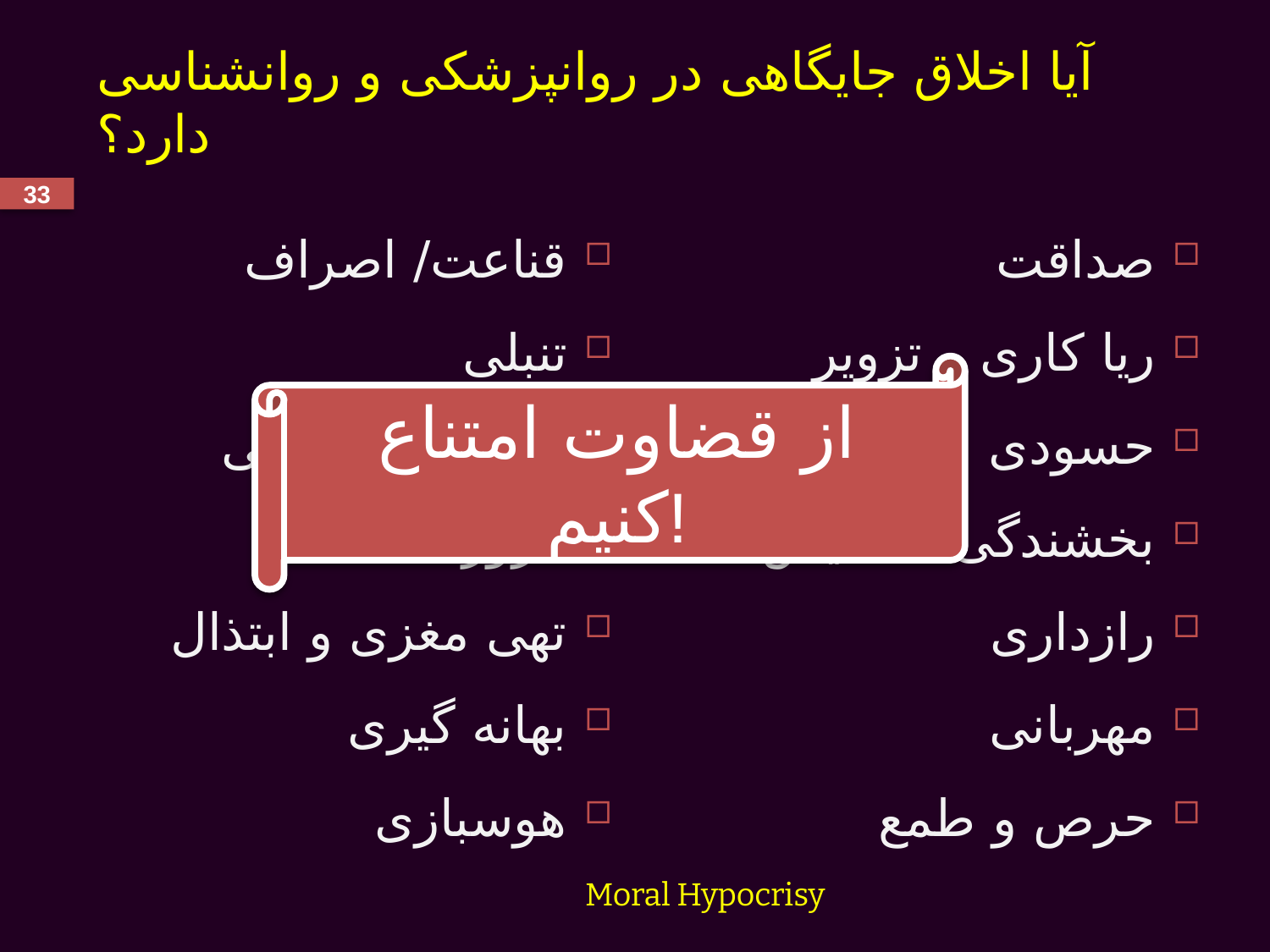

# آیا اخلاق جایگاهی در روانپزشکی و روانشناسی دارد؟
33
قناعت/ اصراف
تنبلی
شجاعت / بزدلی
غرور
تهی مغزی و ابتذال
بهانه گیری
هوسبازی
صداقت
ریا کاری و تزویر
حسودی
بخشندگی/ خسیس
رازداری
مهربانی
حرص و طمع

از قضاوت امتناع کنیم!
Moral Hypocrisy